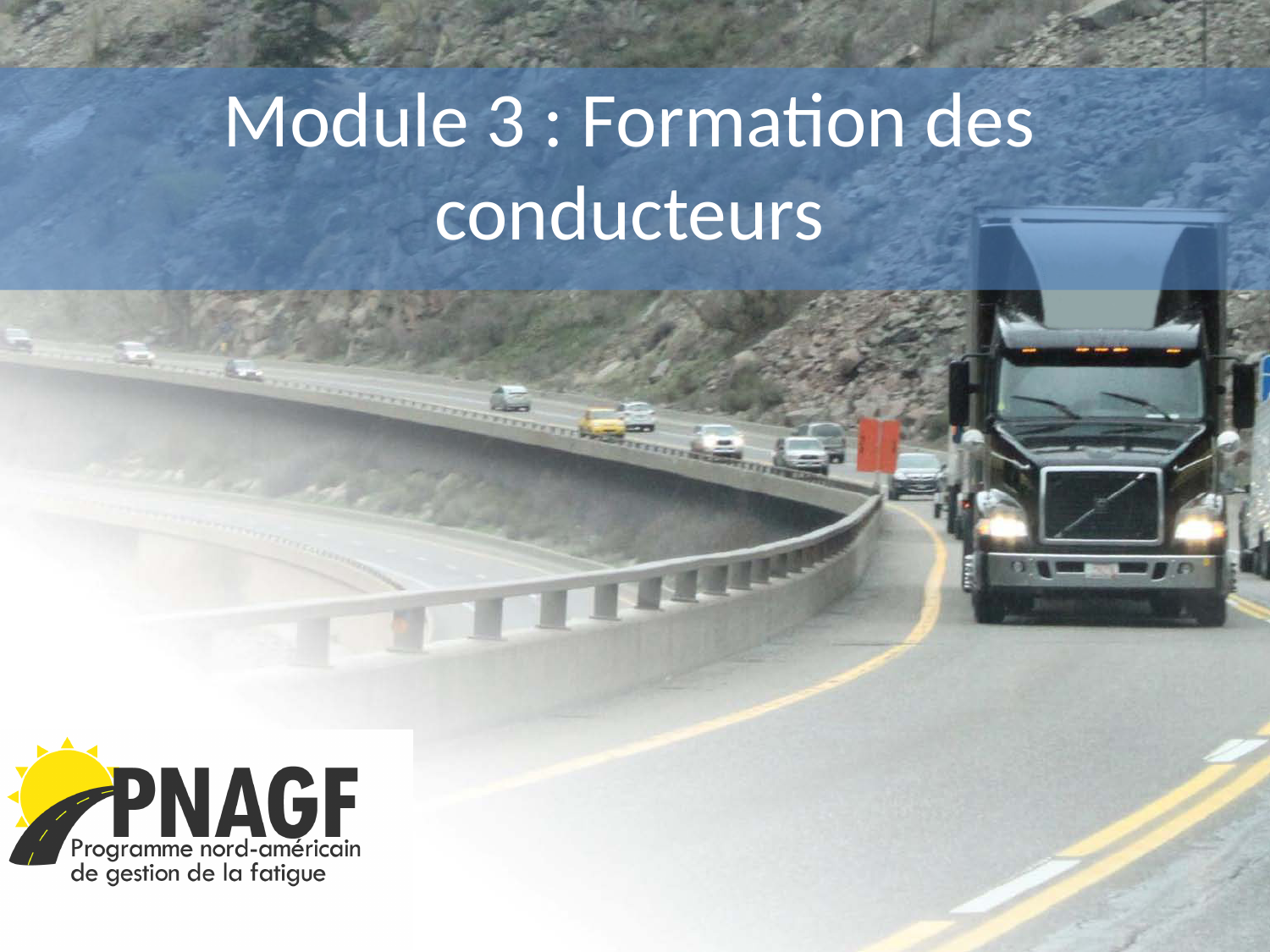

# Module 3 : Formation des conducteurs